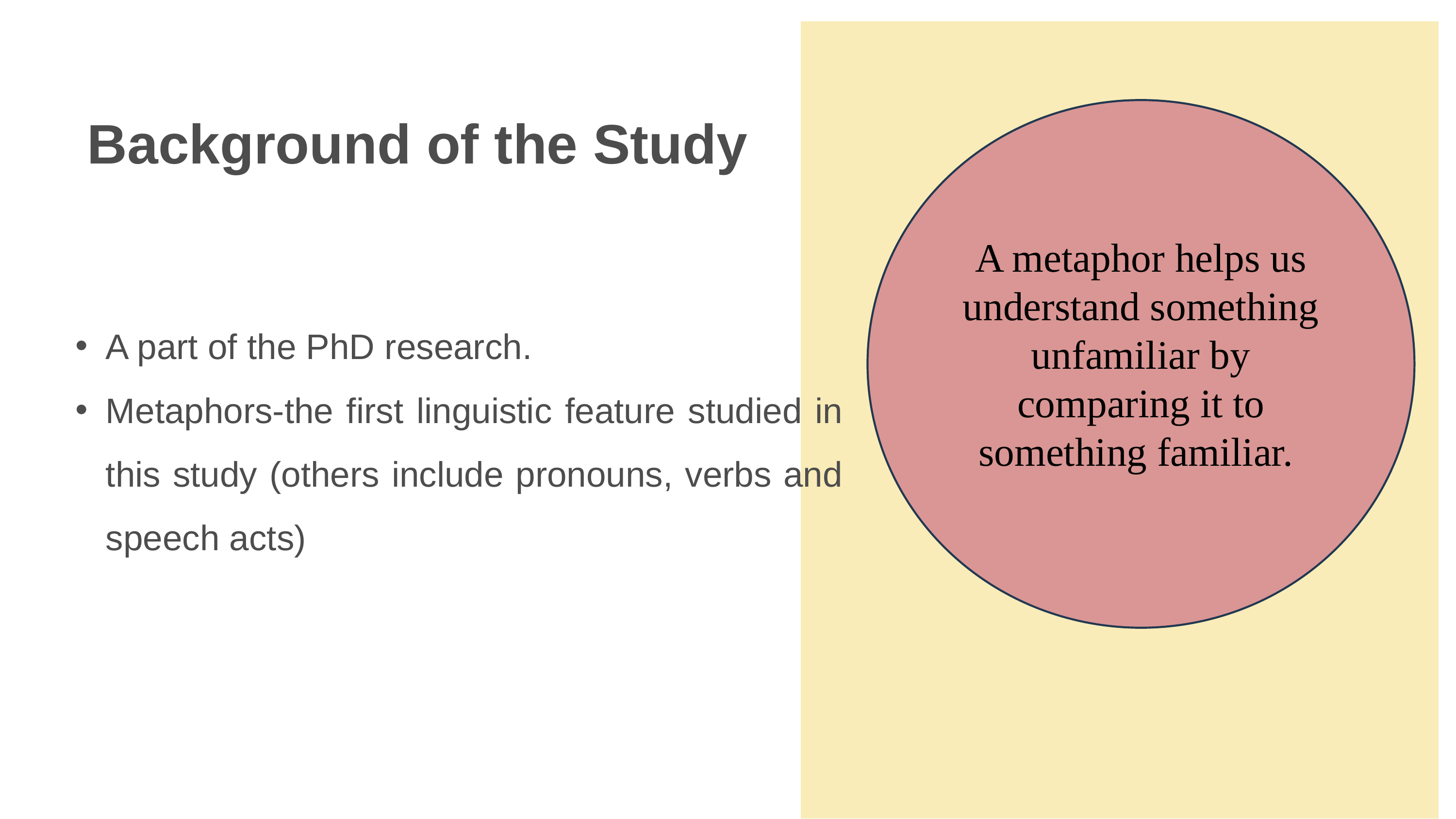

Background of the Study
A metaphor helps us understand something unfamiliar by comparing it to something familiar.

A part of the PhD research.
Metaphors-the first linguistic feature studied in this study (others include pronouns, verbs and speech acts)​